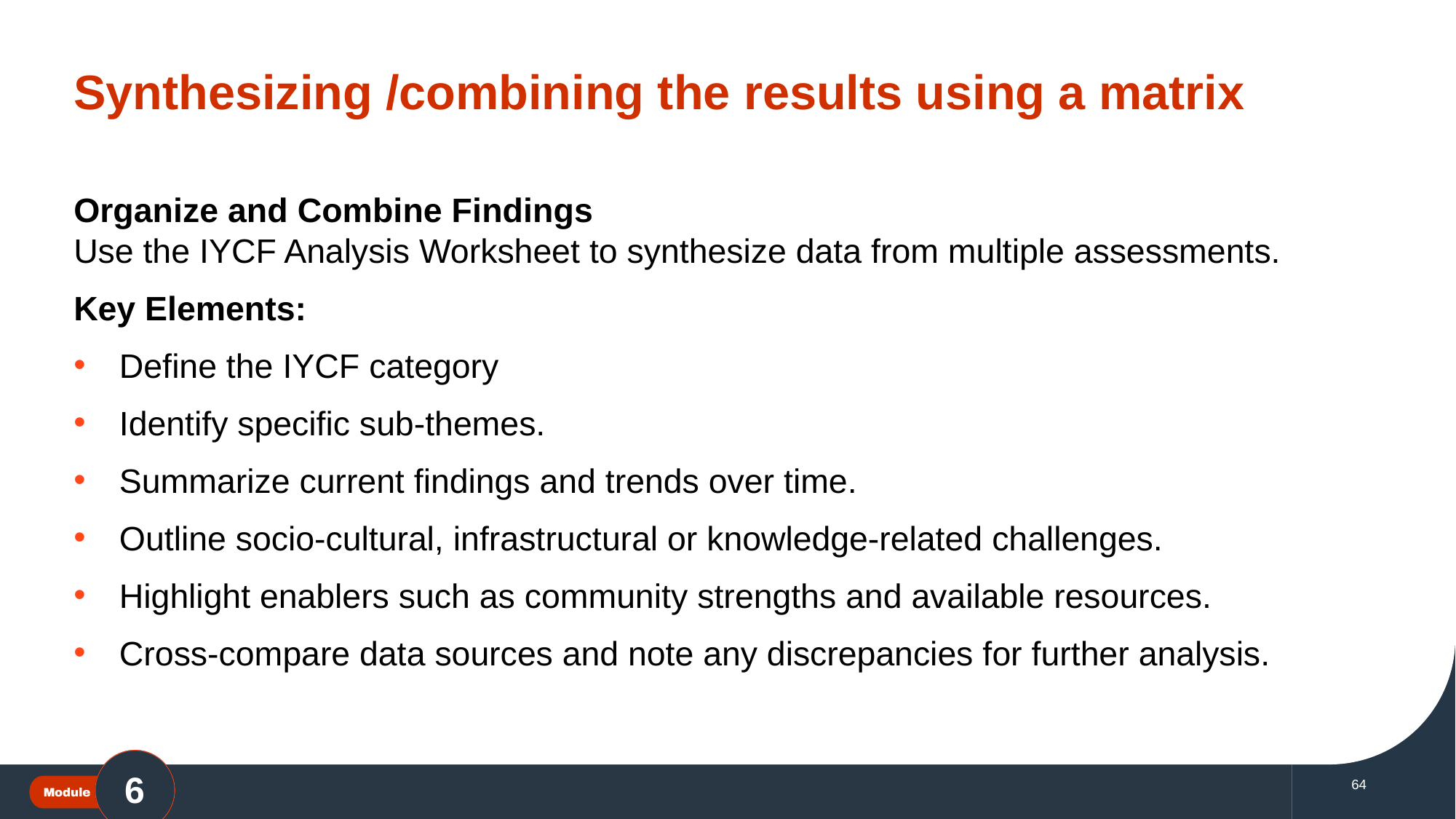

# Synthesizing /combining the results using a matrix
Organize and Combine Findings
Use the IYCF Analysis Worksheet to synthesize data from multiple assessments.
Key Elements:
Define the IYCF category
Identify specific sub-themes.
Summarize current findings and trends over time.
Outline socio-cultural, infrastructural or knowledge-related challenges.
Highlight enablers such as community strengths and available resources.
Cross-compare data sources and note any discrepancies for further analysis.